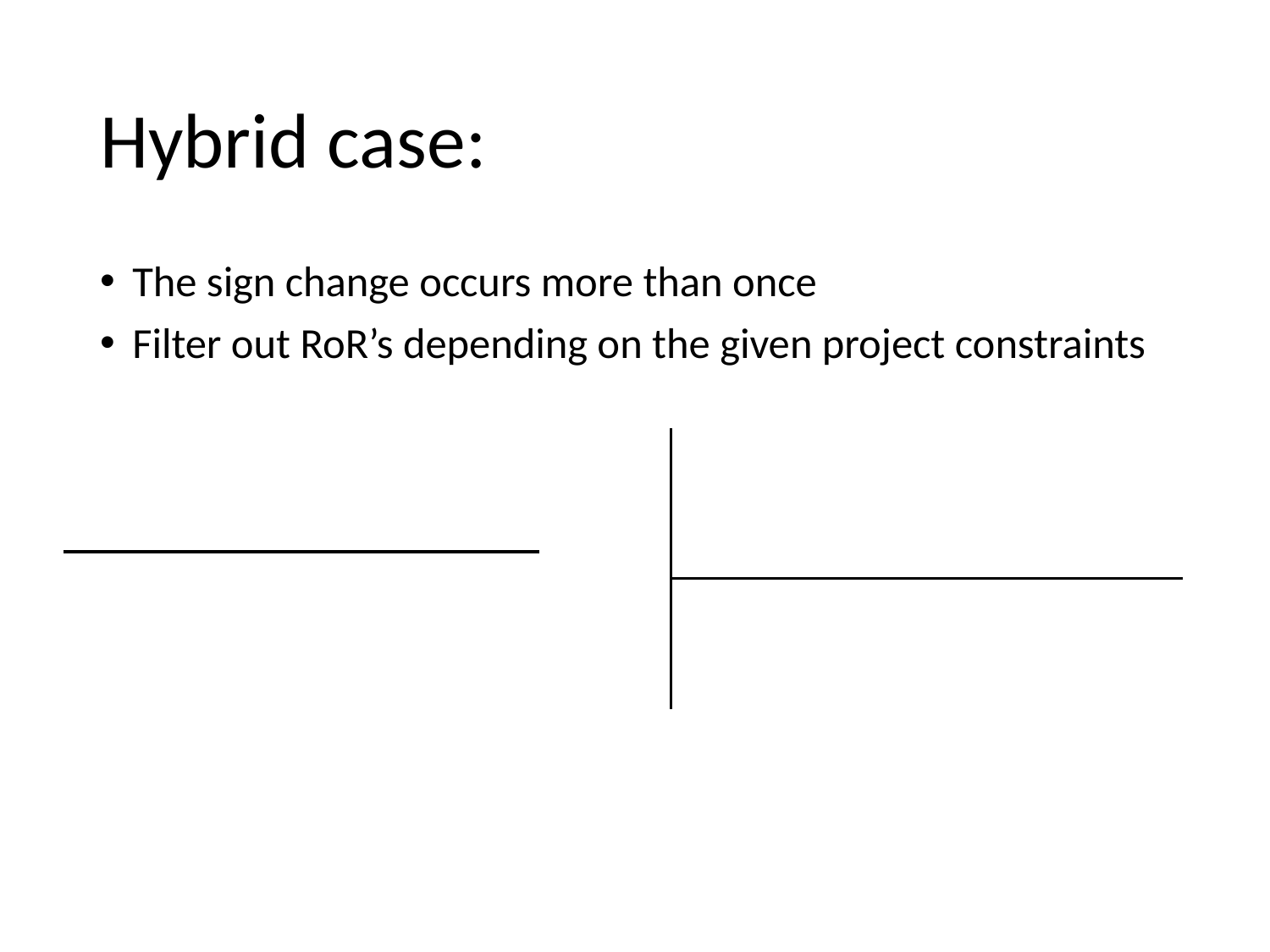

# Hybrid case:
The sign change occurs more than once
Filter out RoR’s depending on the given project constraints